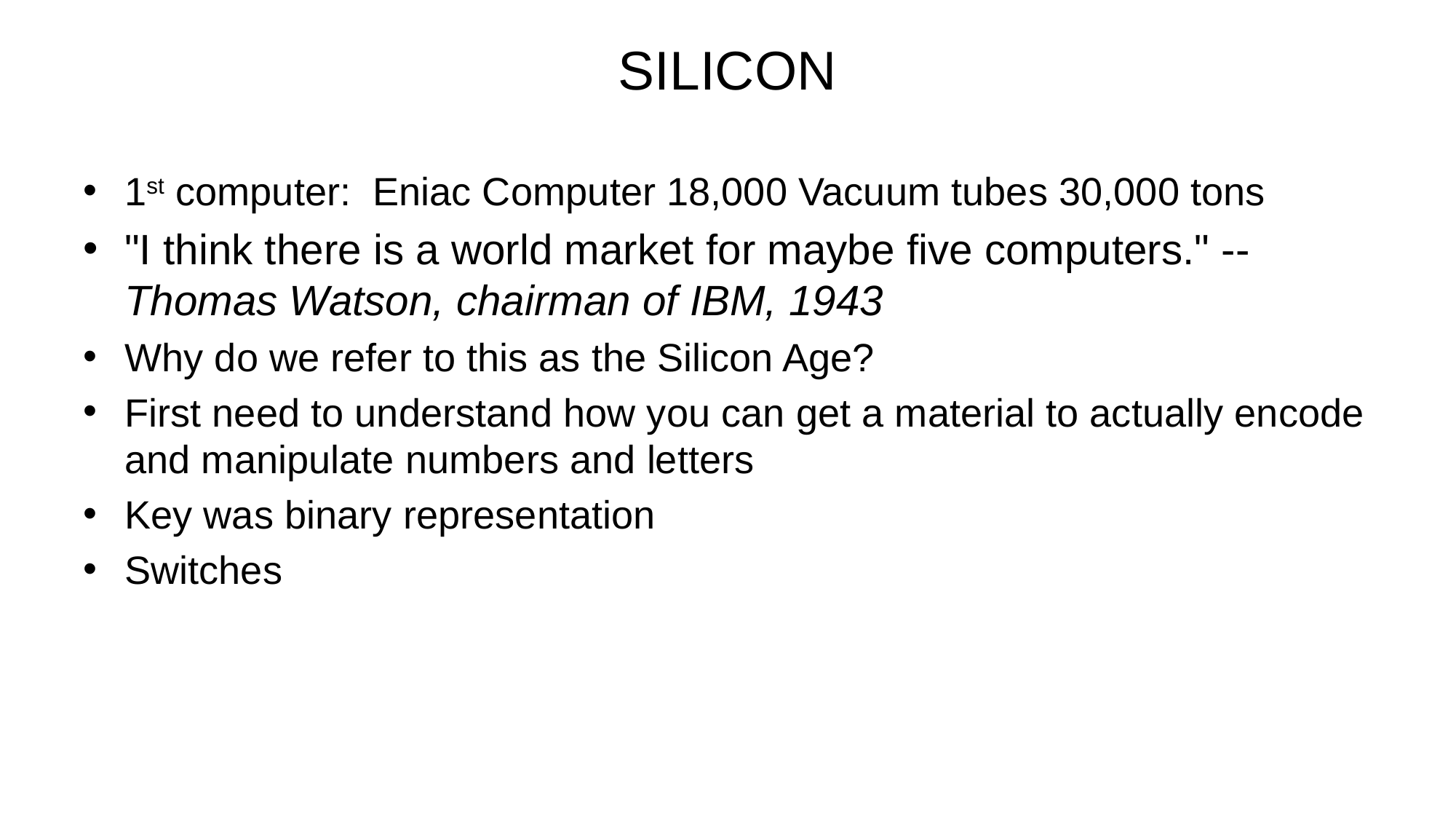

# SILICON
1st computer:  Eniac Computer 18,000 Vacuum tubes 30,000 tons
"I think there is a world market for maybe five computers." -- Thomas Watson, chairman of IBM, 1943
Why do we refer to this as the Silicon Age?
First need to understand how you can get a material to actually encode and manipulate numbers and letters
Key was binary representation
Switches